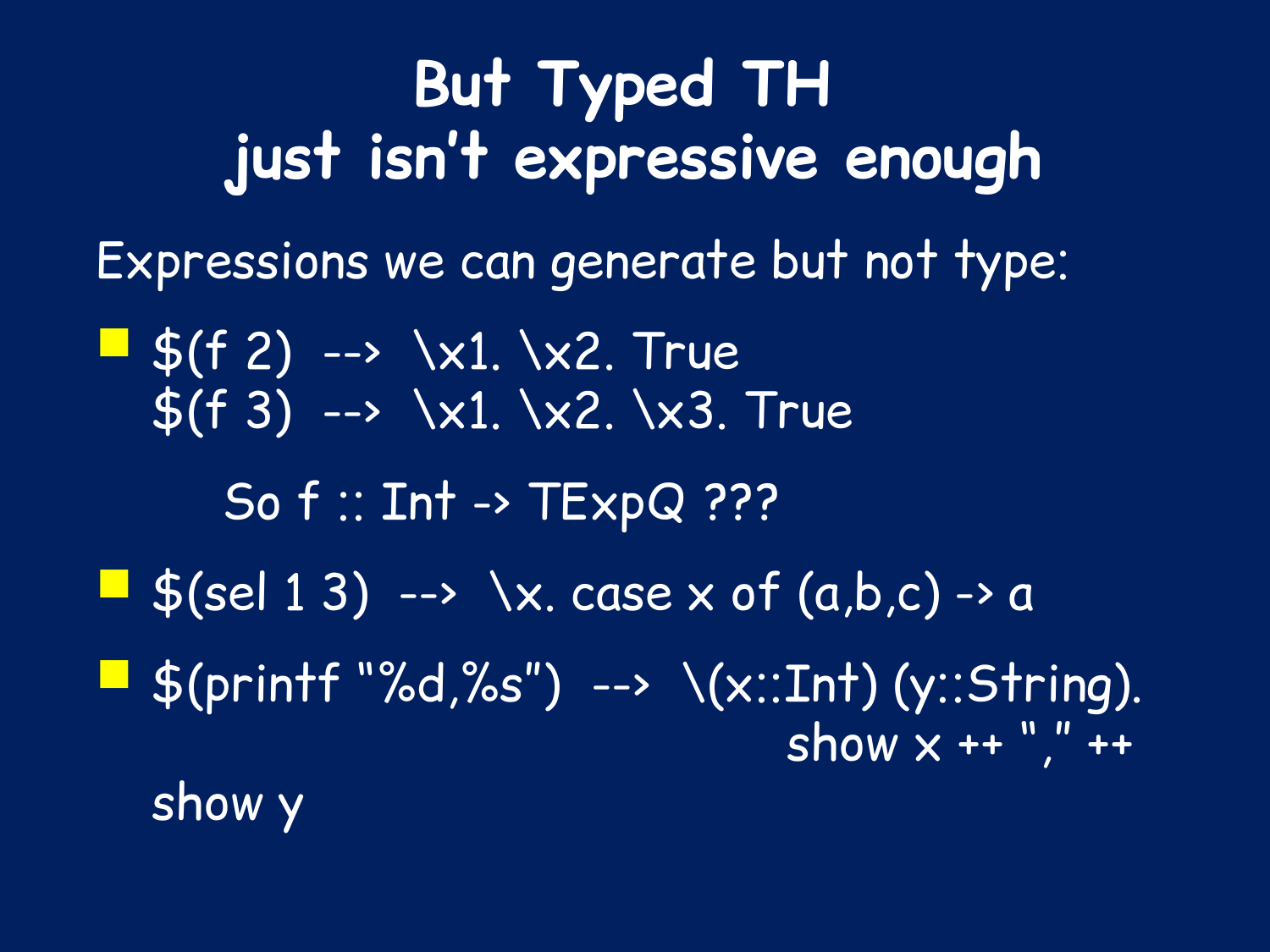

# But Typed TH just isn’t expressive enough
Expressions we can generate but not type:
$(f 2)  -->  \x1. \x2. True
$(f 3)  -->  \x1. \x2. \x3. True
	So f :: Int -> TExpQ ???
$(sel 1 3)  -->  \x. case x of (a,b,c) -> a
$(printf “%d,%s”)  -->  \(x::Int) (y::String).
 					show x ++ “,” ++ show y